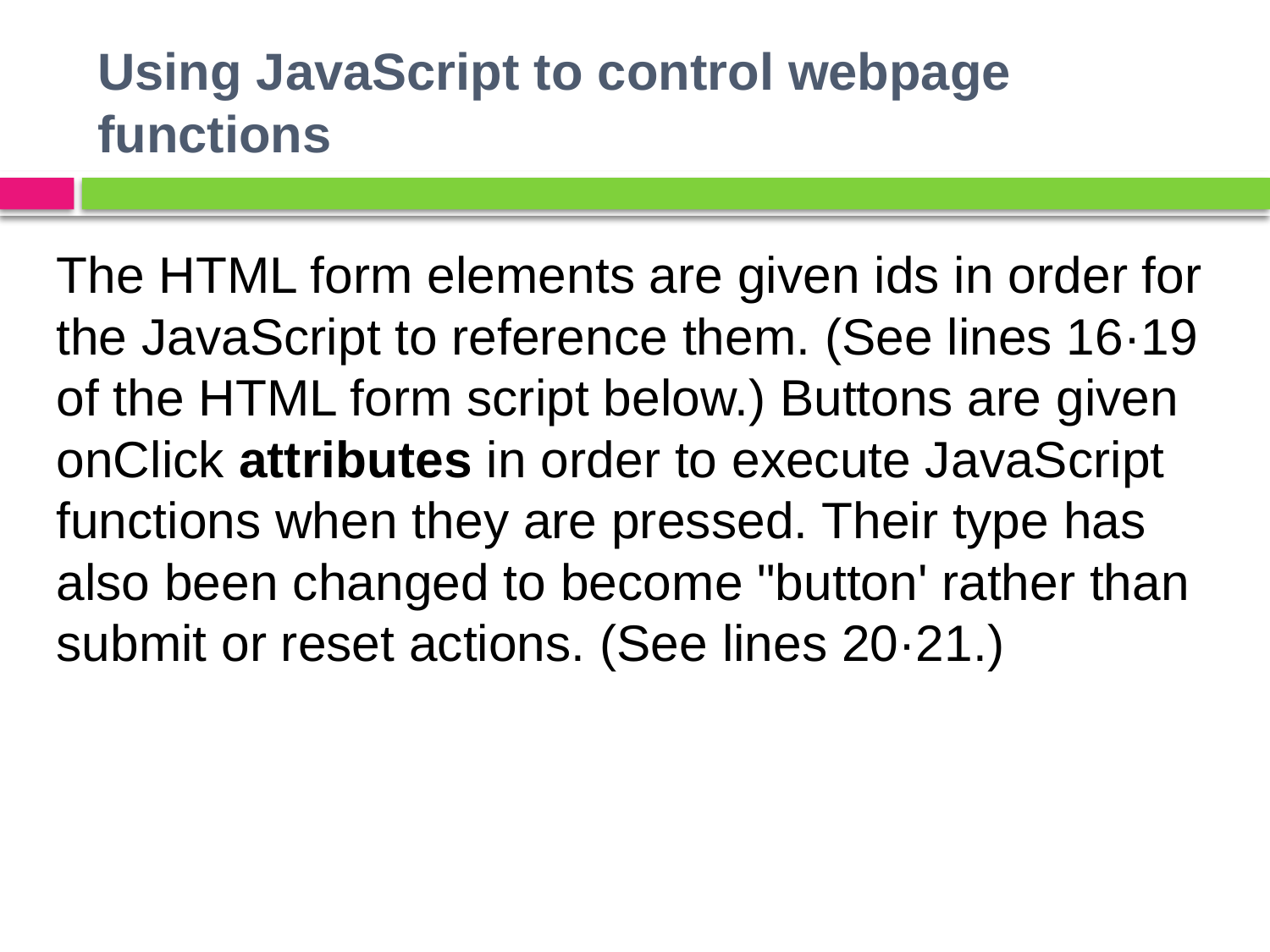

# Using JavaScript to control webpage functions
The HTML form elements are given ids in order for the JavaScript to reference them. (See lines 16·19 of the HTML form script below.) Buttons are given onClick attributes in order to execute JavaScript functions when they are pressed. Their type has also been changed to become "button' rather than submit or reset actions. (See lines 20·21.)